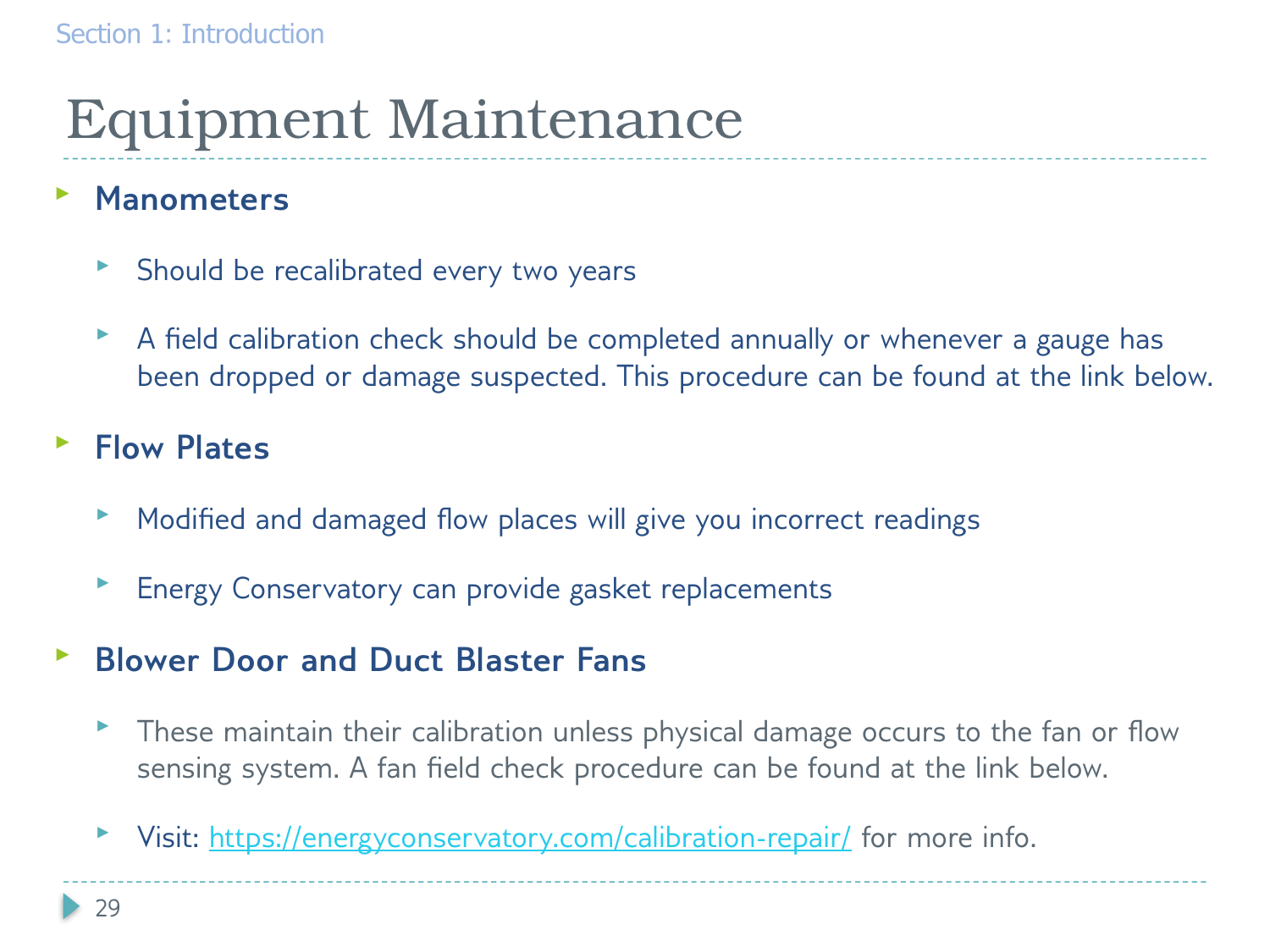

Section 1: Introduction
# Equipment Maintenance
Manometers
Should be recalibrated every two years
A field calibration check should be completed annually or whenever a gauge has been dropped or damage suspected. This procedure can be found at the link below.
Flow Plates
Modified and damaged flow places will give you incorrect readings
Energy Conservatory can provide gasket replacements
Blower Door and Duct Blaster Fans
These maintain their calibration unless physical damage occurs to the fan or flow sensing system. A fan field check procedure can be found at the link below.
Visit: https://energyconservatory.com/calibration-repair/ for more info.

29